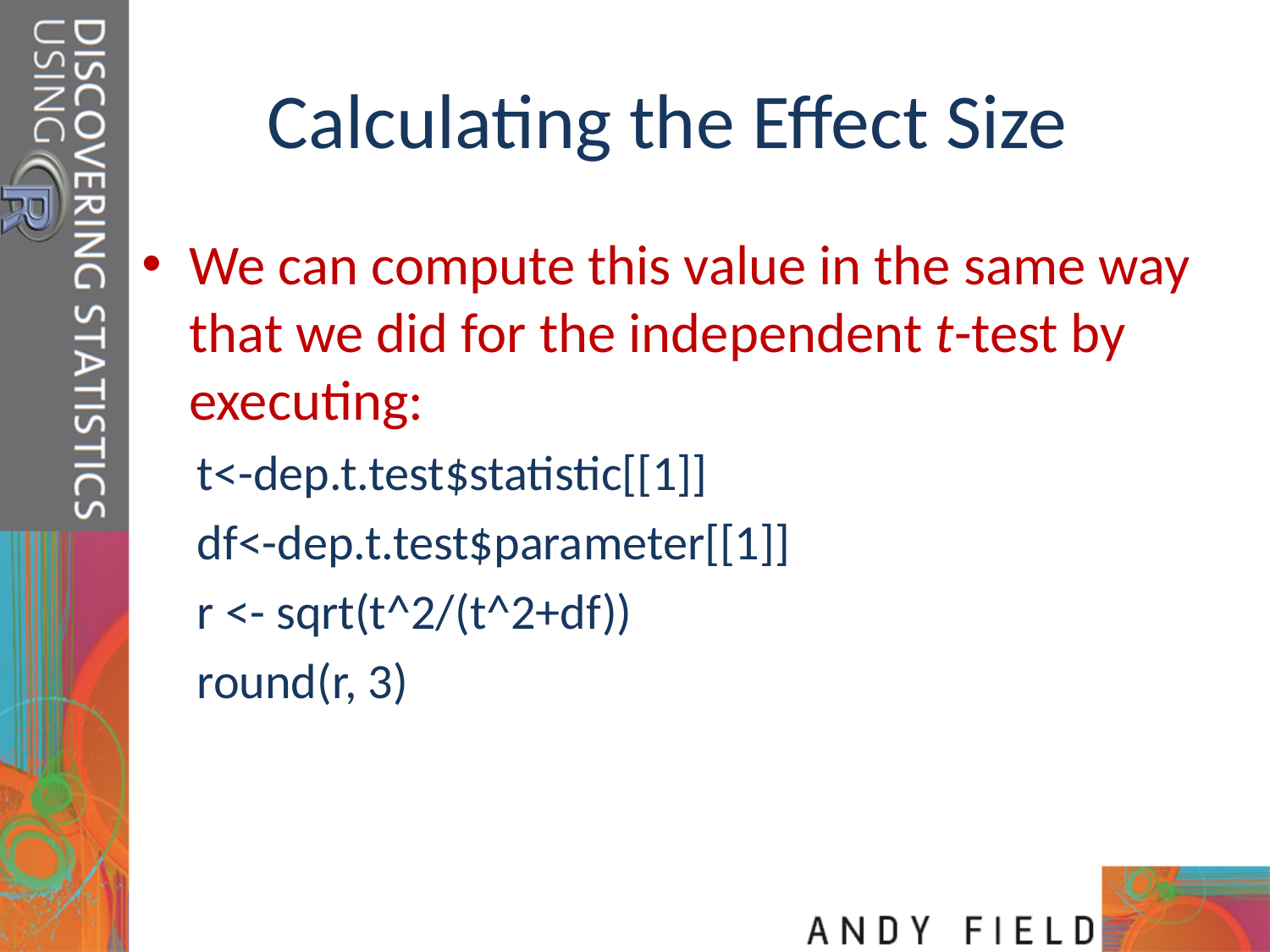

# Calculating the Effect Size
We can compute this value in the same way that we did for the independent t-test by executing:
t<-dep.t.test$statistic[[1]]
df<-dep.t.test$parameter[[1]]
r <- sqrt(t^2/(t^2+df))
round(r, 3)